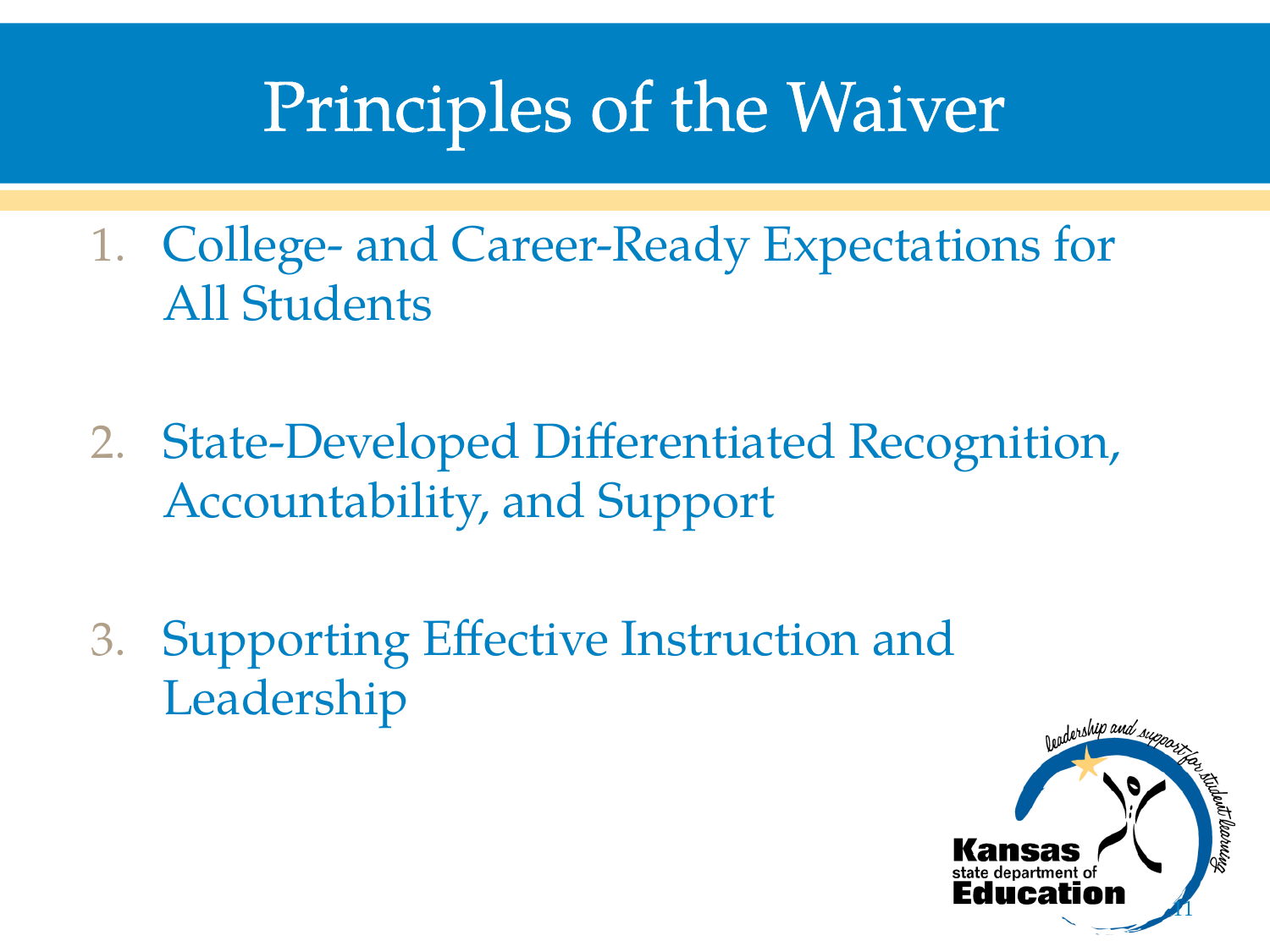

# Principles of the Waiver
College- and Career-Ready Expectations for All Students

State-Developed Differentiated Recognition, Accountability, and Support

Supporting Effective Instruction and Leadership

11